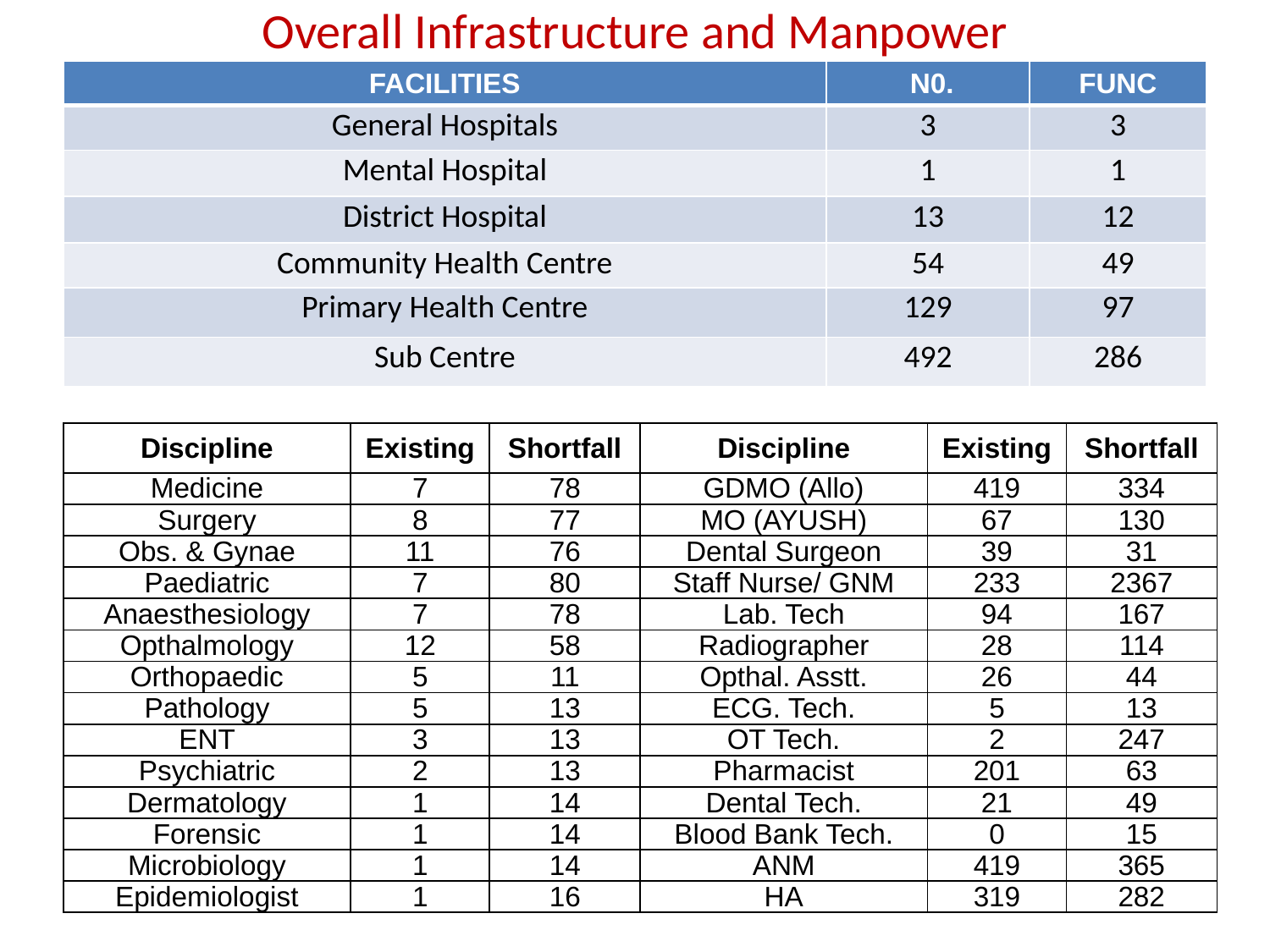

# Overall Infrastructure and Manpower
| FACILITIES | N0. | FUNC |
| --- | --- | --- |
| General Hospitals | 3 | 3 |
| Mental Hospital | 1 | 1 |
| District Hospital | 13 | 12 |
| Community Health Centre | 54 | 49 |
| Primary Health Centre | 129 | 97 |
| Sub Centre | 492 | 286 |
| Discipline | Existing | Shortfall | Discipline | Existing | Shortfall |
| --- | --- | --- | --- | --- | --- |
| Medicine | 7 | 78 | GDMO (Allo) | 419 | 334 |
| Surgery | 8 | 77 | MO (AYUSH) | 67 | 130 |
| Obs. & Gynae | 11 | 76 | Dental Surgeon | 39 | 31 |
| Paediatric | 7 | 80 | Staff Nurse/ GNM | 233 | 2367 |
| Anaesthesiology | 7 | 78 | Lab. Tech | 94 | 167 |
| Opthalmology | 12 | 58 | Radiographer | 28 | 114 |
| Orthopaedic | 5 | 11 | Opthal. Asstt. | 26 | 44 |
| Pathology | 5 | 13 | ECG. Tech. | 5 | 13 |
| ENT | 3 | 13 | OT Tech. | 2 | 247 |
| Psychiatric | 2 | 13 | Pharmacist | 201 | 63 |
| Dermatology | 1 | 14 | Dental Tech. | 21 | 49 |
| Forensic | 1 | 14 | Blood Bank Tech. | 0 | 15 |
| Microbiology | 1 | 14 | ANM | 419 | 365 |
| Epidemiologist | 1 | 16 | HA | 319 | 282 |